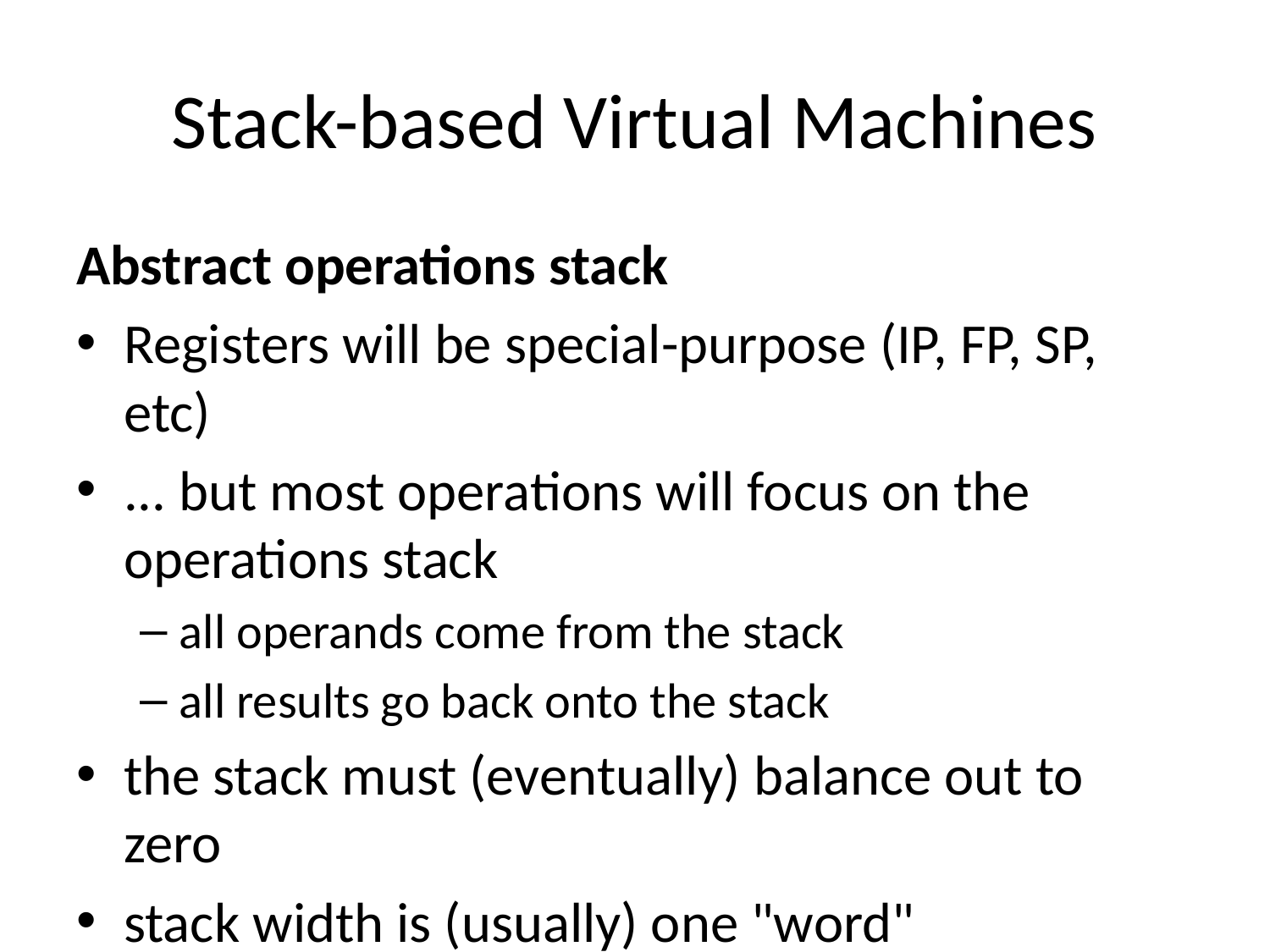

# Stack-based Virtual Machines
Abstract operations stack
Registers will be special-purpose (IP, FP, SP, etc)
... but most operations will focus on the operations stack
all operands come from the stack
all results go back onto the stack
the stack must (eventually) balance out to zero
stack width is (usually) one "word"
32-bit or 64-bit, depending on abstract machine's choice
often not specified exactly, and assumed to hold one-of-anything
top-of-stack is usually identified by stack pointer (SP)